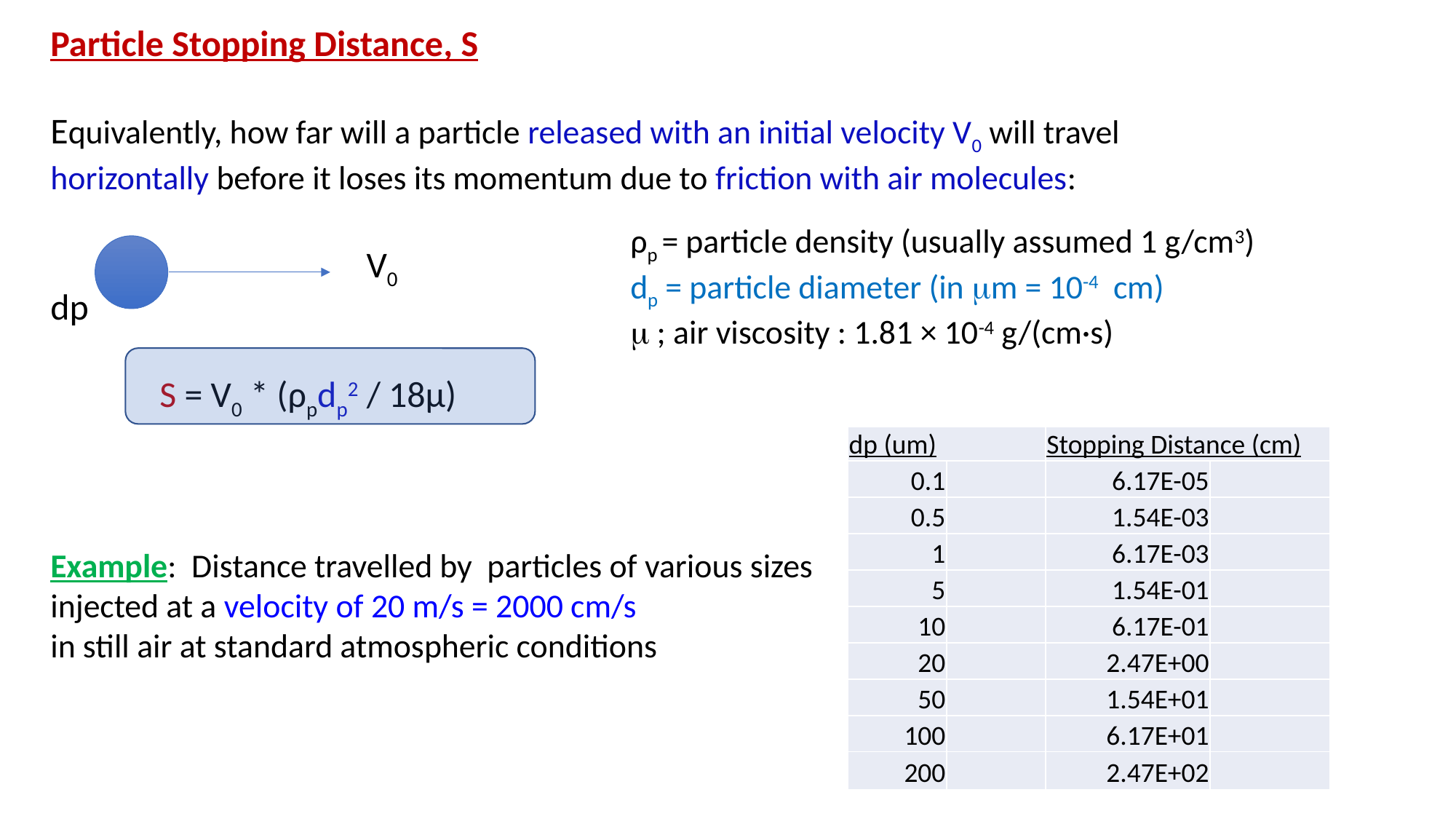

Particle Stopping Distance, S

Equivalently, how far will a particle released with an initial velocity V0 will travel horizontally before it loses its momentum due to friction with air molecules:

dp

S = V0 * (ρpdp2 / 18μ)

Example:  Distance travelled by  particles of various sizes
injected at a velocity of 20 m/s = 2000 cm/s
in still air at standard atmospheric conditions

	ρp = particle density (usually assumed 1 g/cm3)
	dp = particle diameter (in μm = 10-4  cm)
	μ ; air viscosity : 1.81 × 10-4 g/(cm·s)

V0

| dp (um) |  | Stopping Distance (cm) |  |
| --- | --- | --- | --- |
| 0.1 |  | 6.17E-05 |  |
| 0.5 |  | 1.54E-03 |  |
| 1 |  | 6.17E-03 |  |
| 5 |  | 1.54E-01 |  |
| 10 |  | 6.17E-01 |  |
| 20 |  | 2.47E+00 |  |
| 50 |  | 1.54E+01 |  |
| 100 |  | 6.17E+01 |  |
| 200 |  | 2.47E+02 |  |